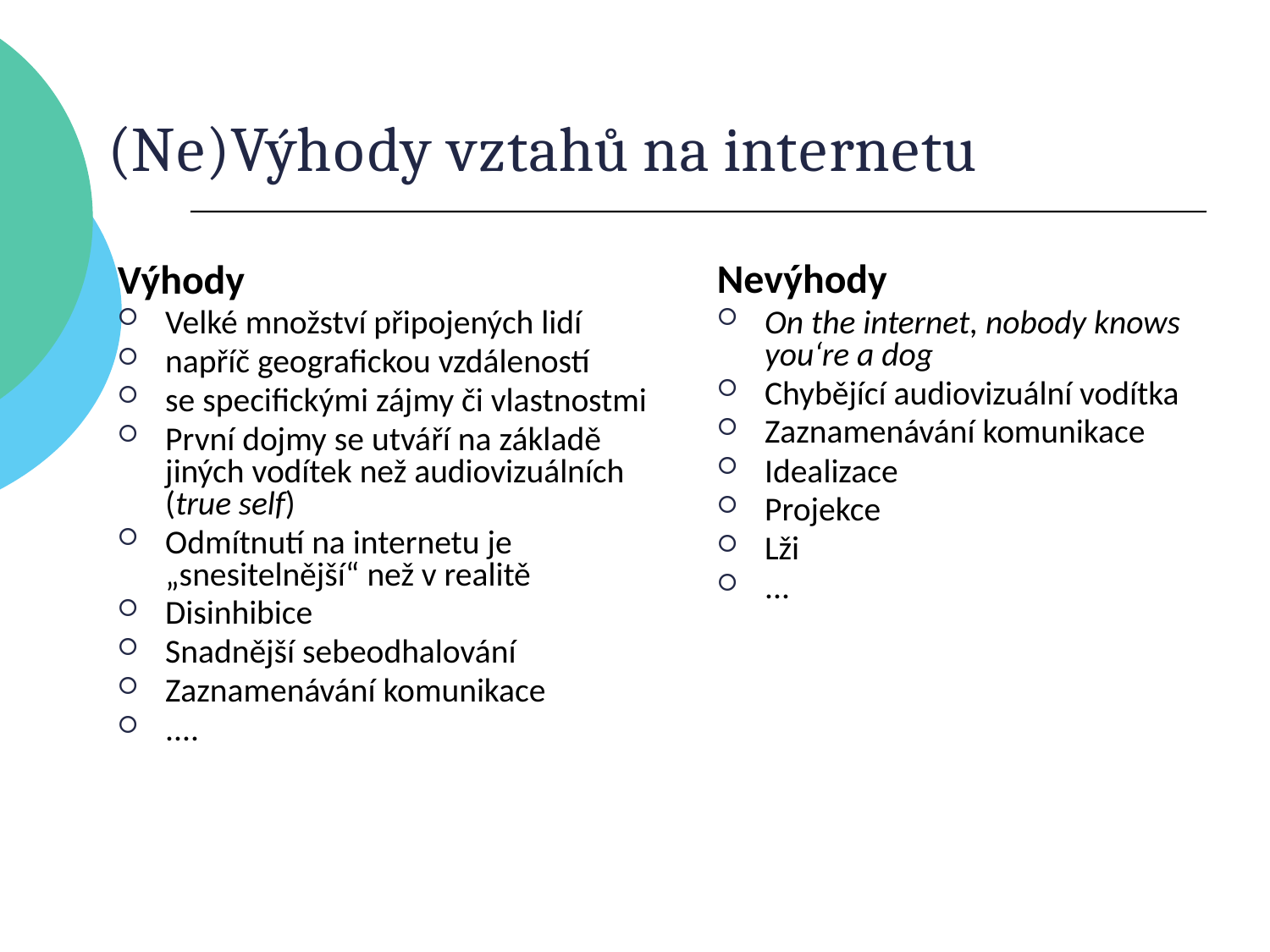

(Ne)Výhody vztahů na internetu
Nevýhody
On the internet, nobody knows you‘re a dog
Chybějící audiovizuální vodítka
Zaznamenávání komunikace
Idealizace
Projekce
Lži
...

Výhody
Velké množství připojených lidí
napříč geografickou vzdáleností
se specifickými zájmy či vlastnostmi
První dojmy se utváří na základě jiných vodítek než audiovizuálních (true self)
Odmítnutí na internetu je „snesitelnější“ než v realitě
Disinhibice
Snadnější sebeodhalování
Zaznamenávání komunikace
....